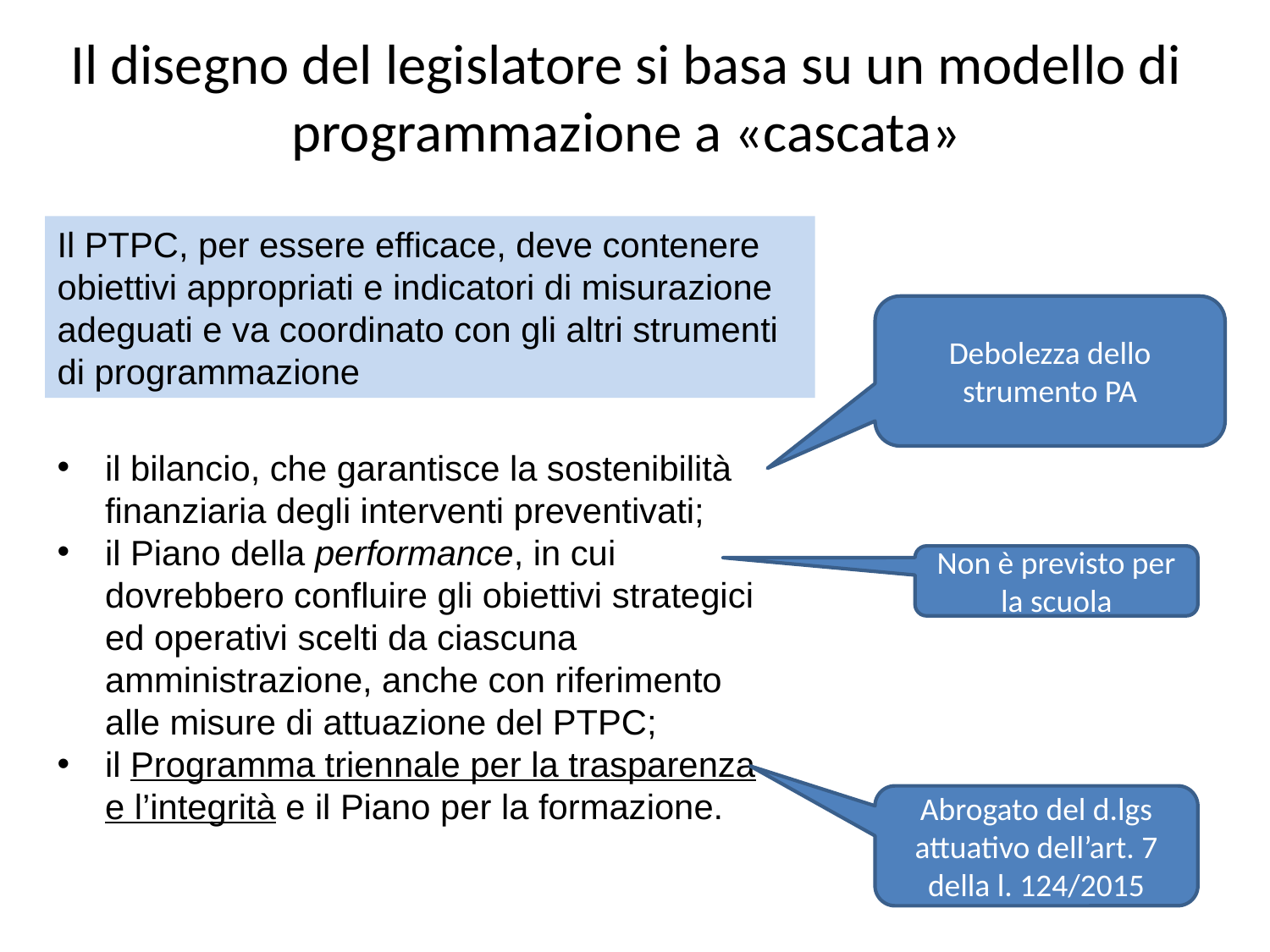

# Il disegno del legislatore si basa su un modello di programmazione a «cascata»
Il PTPC, per essere efficace, deve contenere obiettivi appropriati e indicatori di misurazione adeguati e va coordinato con gli altri strumenti di programmazione
Debolezza dello strumento PA
il bilancio, che garantisce la sostenibilità finanziaria degli interventi preventivati;
il Piano della performance, in cui dovrebbero confluire gli obiettivi strategici ed operativi scelti da ciascuna amministrazione, anche con riferimento alle misure di attuazione del PTPC;
il Programma triennale per la trasparenza e l’integrità e il Piano per la formazione.
Non è previsto per la scuola
Abrogato del d.lgs attuativo dell’art. 7 della l. 124/2015